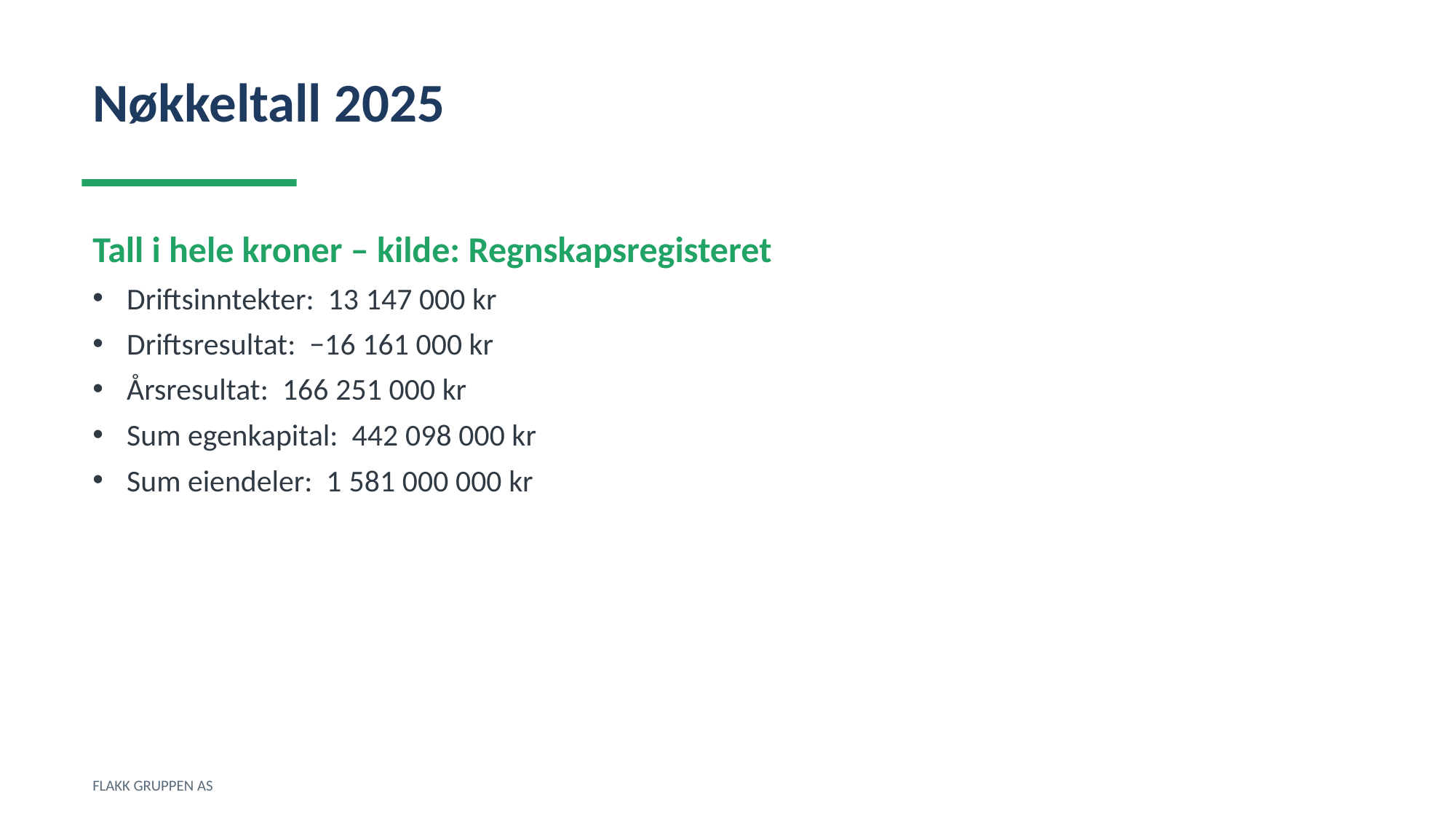

Nøkkeltall 2025

Tall i hele kroner – kilde: Regnskapsregisteret
Driftsinntekter:  13 147 000 kr
Driftsresultat:  −16 161 000 kr
Årsresultat:  166 251 000 kr
Sum egenkapital:  442 098 000 kr
Sum eiendeler:  1 581 000 000 kr
FLAKK GRUPPEN AS